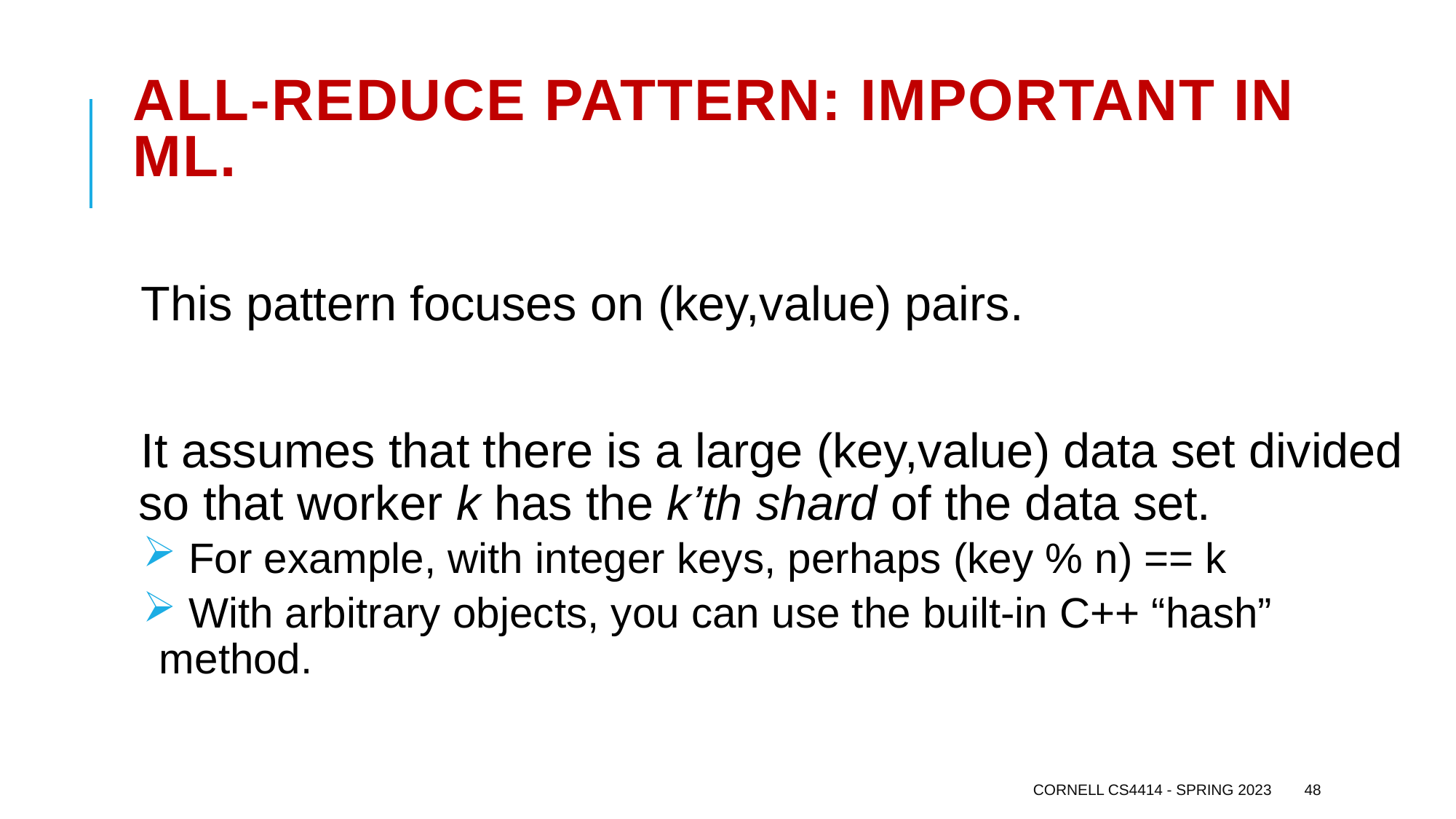

# All-reduce pattern: important in ML.
This pattern focuses on (key,value) pairs.

It assumes that there is a large (key,value) data set divided so that worker k has the k’th shard of the data set.
 For example, with integer keys, perhaps (key % n) == k
 With arbitrary objects, you can use the built-in C++ “hash” method.
Cornell CS4414 - Spring 2023
48